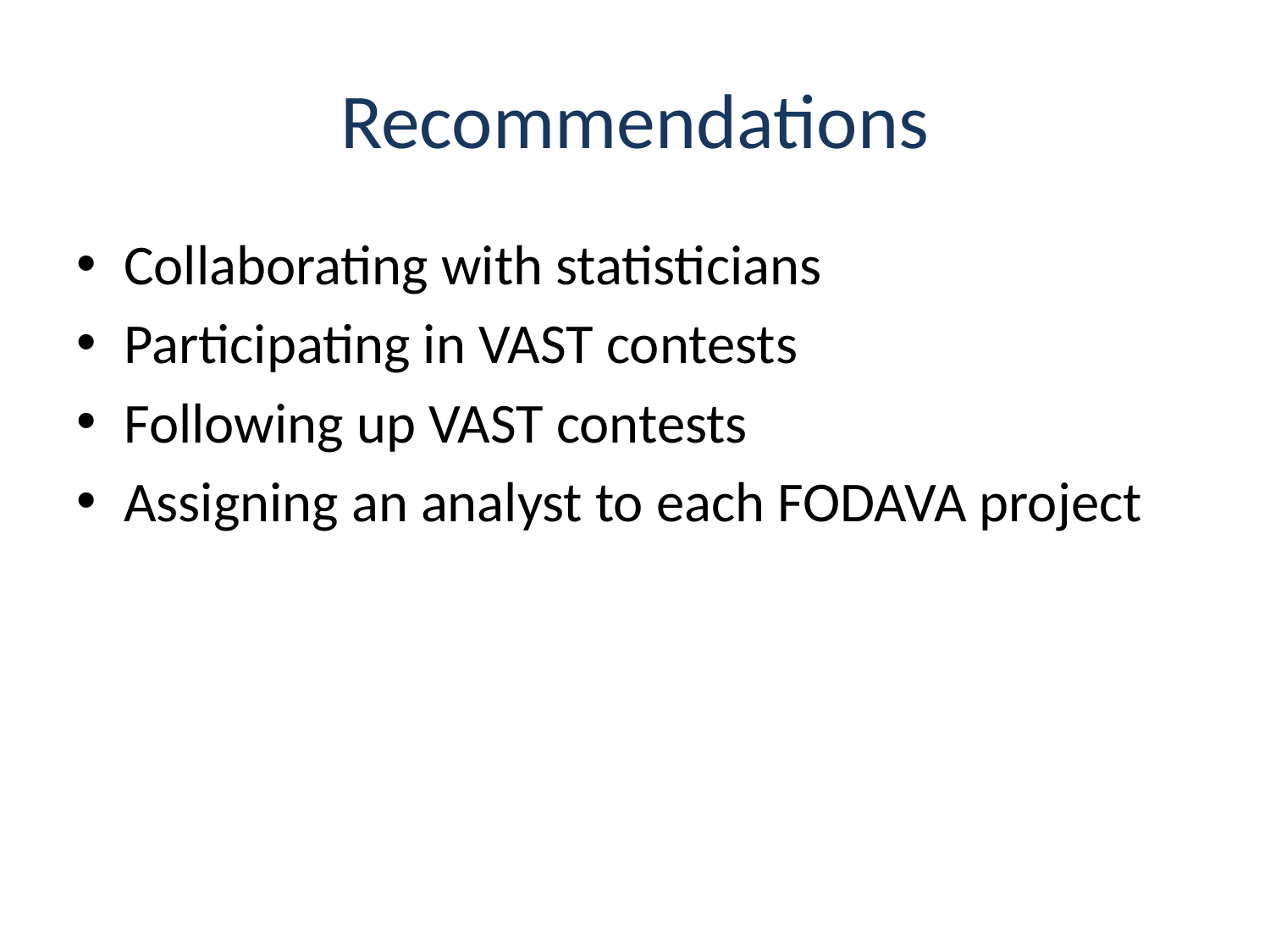

# Recommendations
Collaborating with statisticians
Participating in VAST contests
Following up VAST contests
Assigning an analyst to each FODAVA project